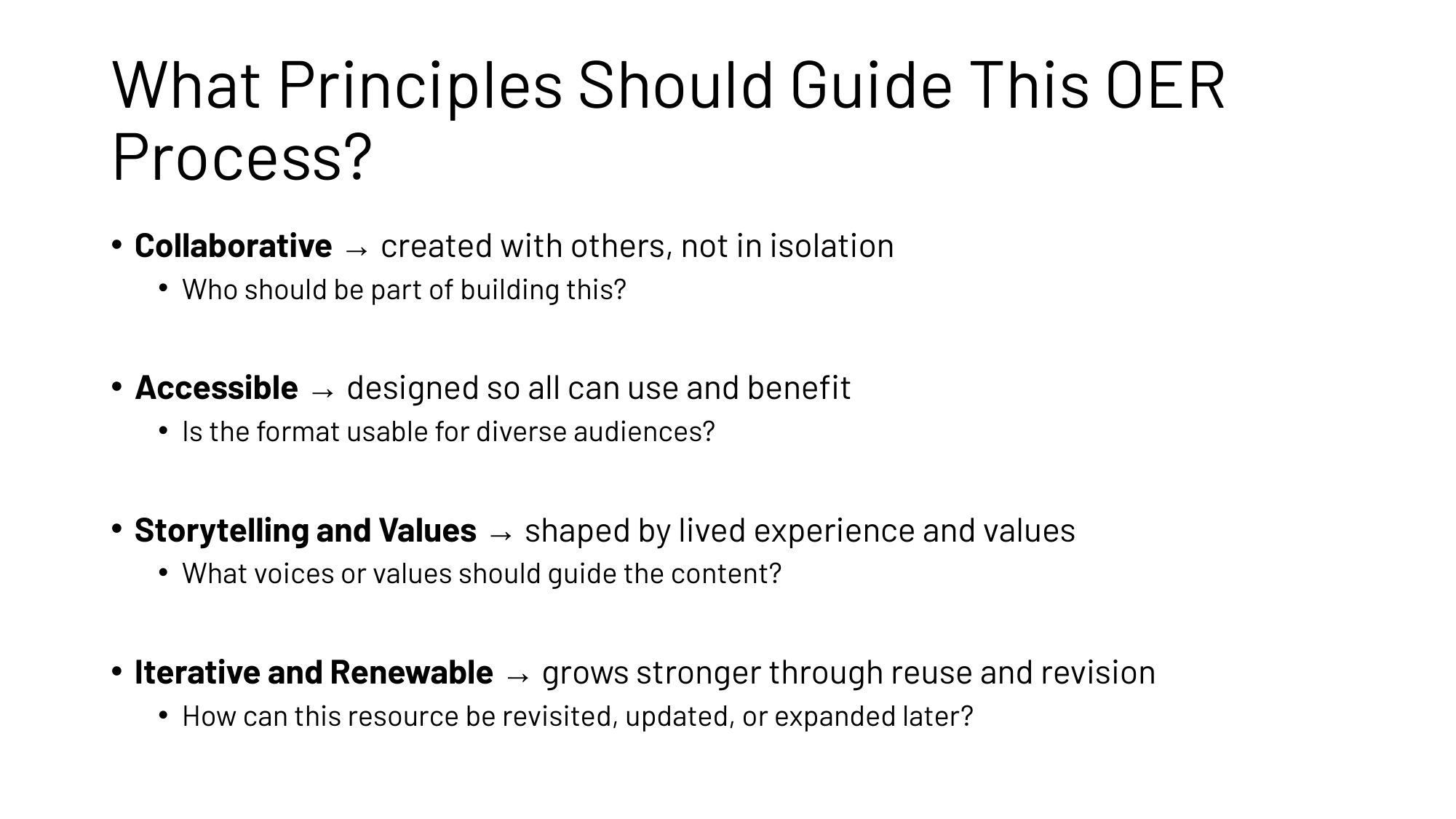

# What Principles Should Guide This OER Process?
Collaborative → created with others, not in isolation
Who should be part of building this?

Accessible → designed so all can use and benefit
Is the format usable for diverse audiences?

Storytelling and Values → shaped by lived experience and values
What voices or values should guide the content?

Iterative and Renewable → grows stronger through reuse and revision
How can this resource be revisited, updated, or expanded later?